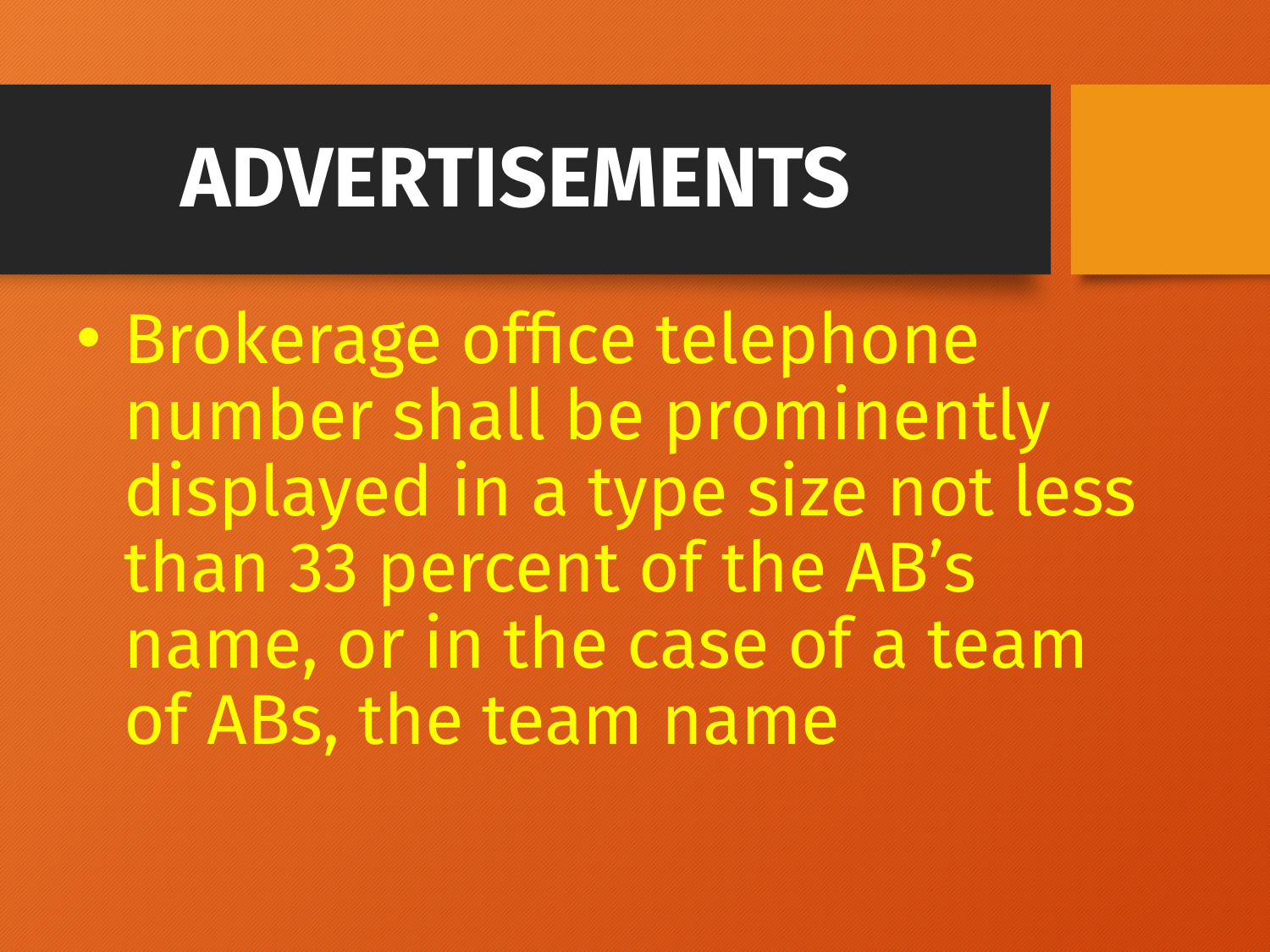

# ADVERTISEMENTS
Brokerage office telephone number shall be prominently displayed in a type size not less than 33 percent of the AB’s name, or in the case of a team of ABs, the team name